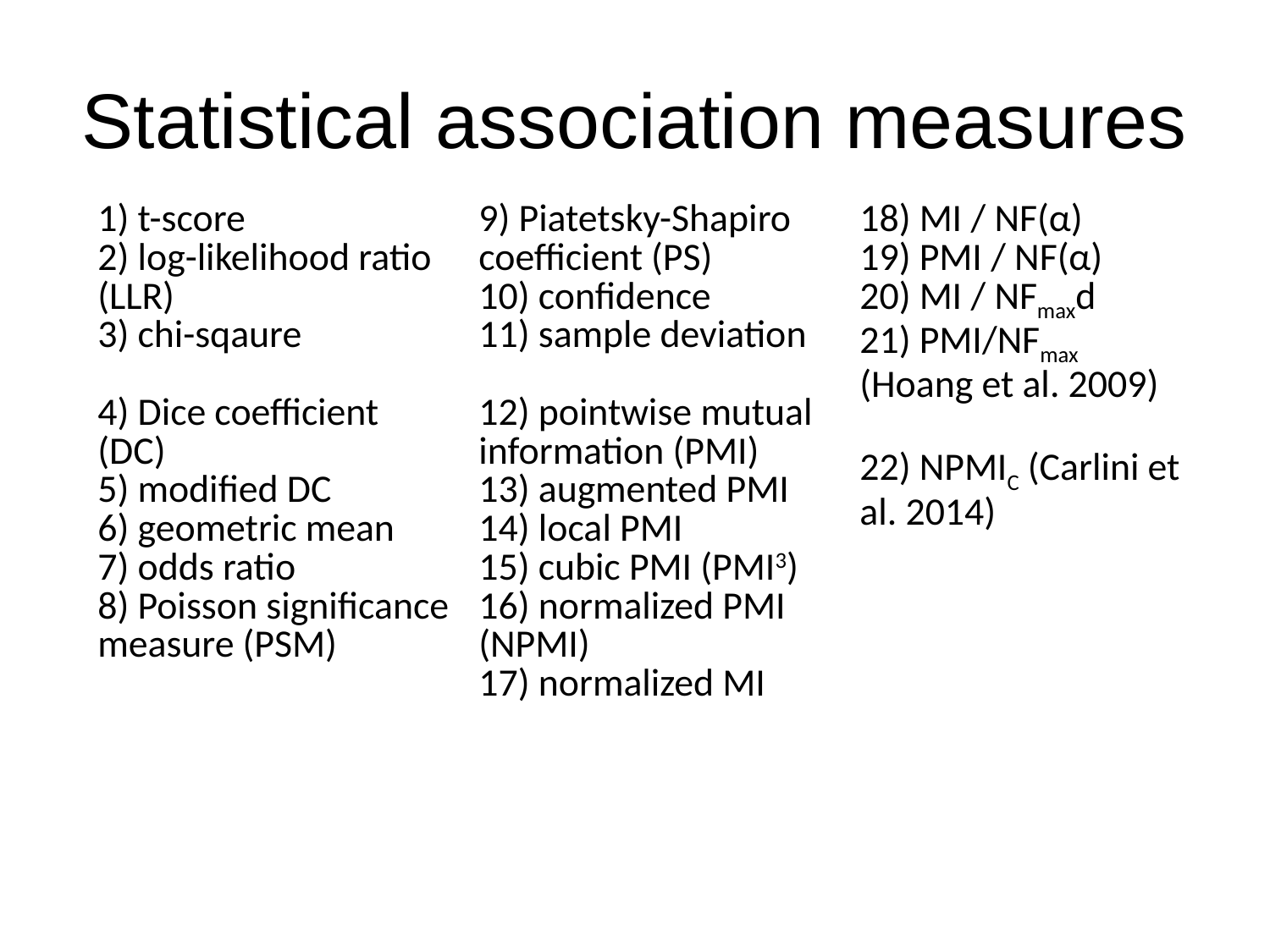

# Statistical association measures
| 1) t-score 2) log-likelihood ratio (LLR) 3) chi-sqaure 4) Dice coefficient (DC) 5) modified DC 6) geometric mean 7) odds ratio 8) Poisson significance measure (PSM) | 9) Piatetsky-Shapiro coefficient (PS) 10) confidence 11) sample deviation 12) pointwise mutual information (PMI) 13) augmented PMI 14) local PMI 15) cubic PMI (PMI3) 16) normalized PMI (NPMI) 17) normalized MI | 18) MI / NF(α) 19) PMI / NF(α) 20) MI / NFmaxd 21) PMI/NFmax (Hoang et al. 2009) 22) NPMIC (Carlini et al. 2014) |
| --- | --- | --- |